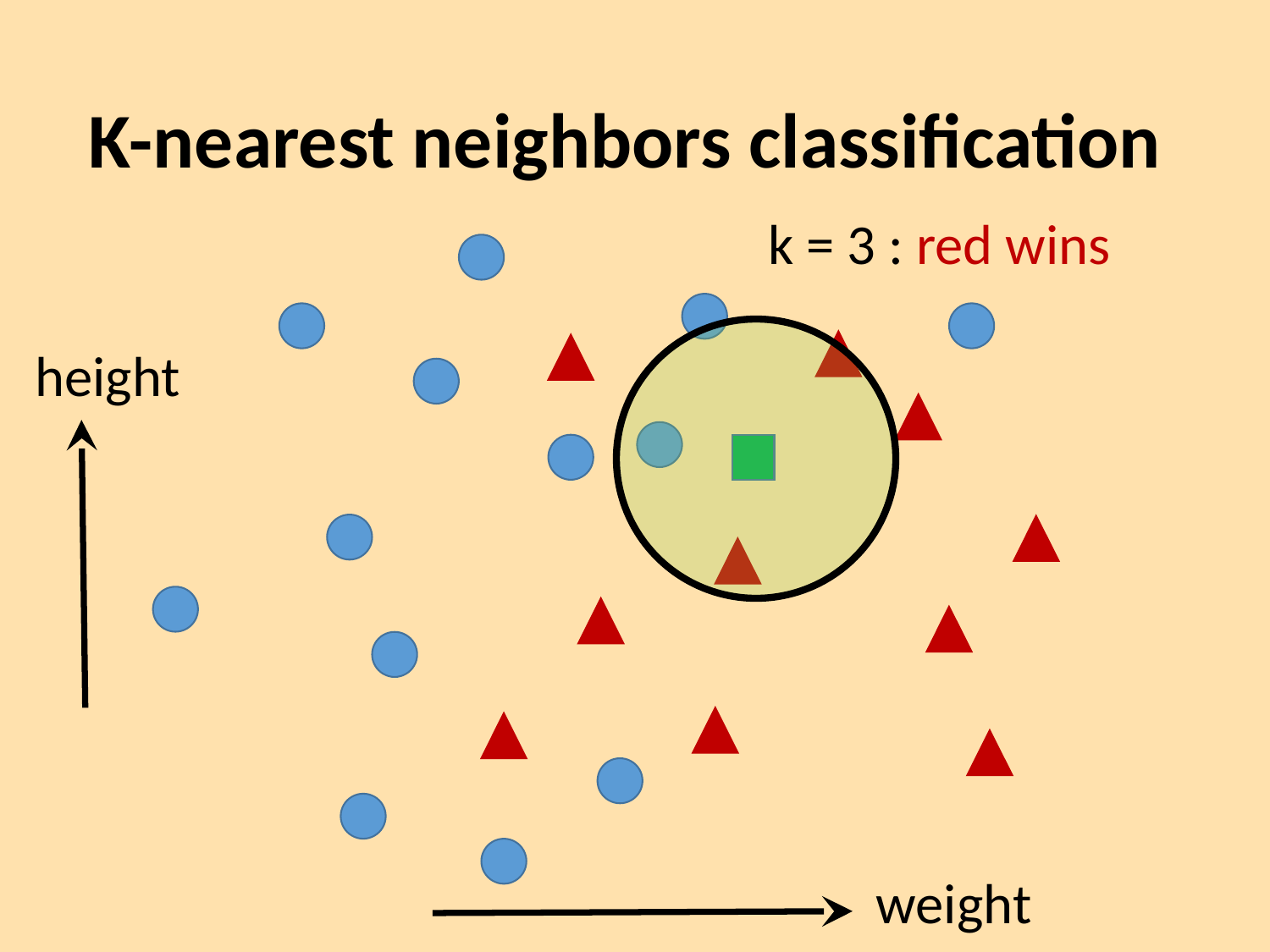

# K-nearest neighbors classification
k = 3 : red wins

height
weight